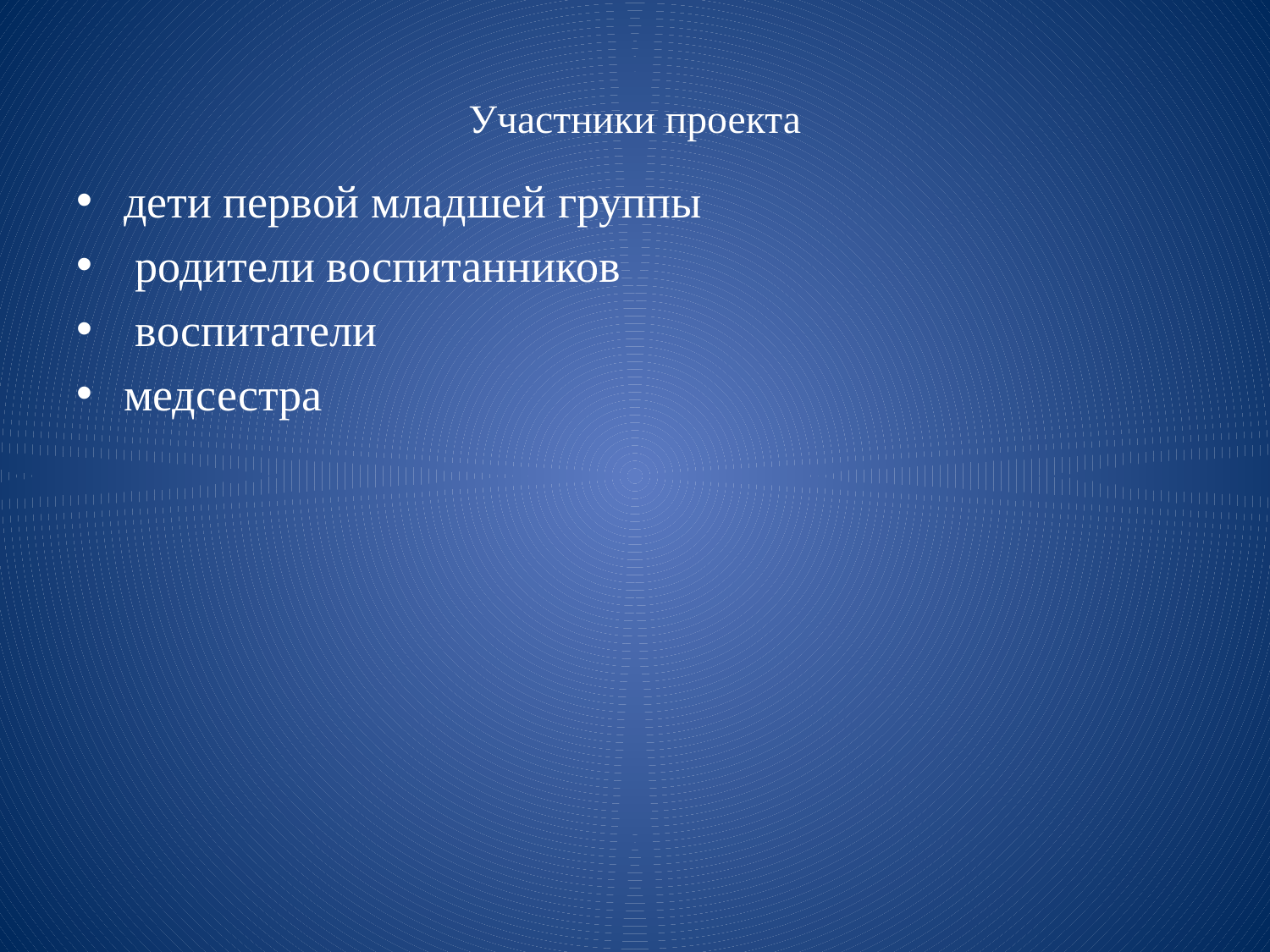

# Участники проекта
дети первой младшей группы
 родители воспитанников
 воспитатели
медсестра